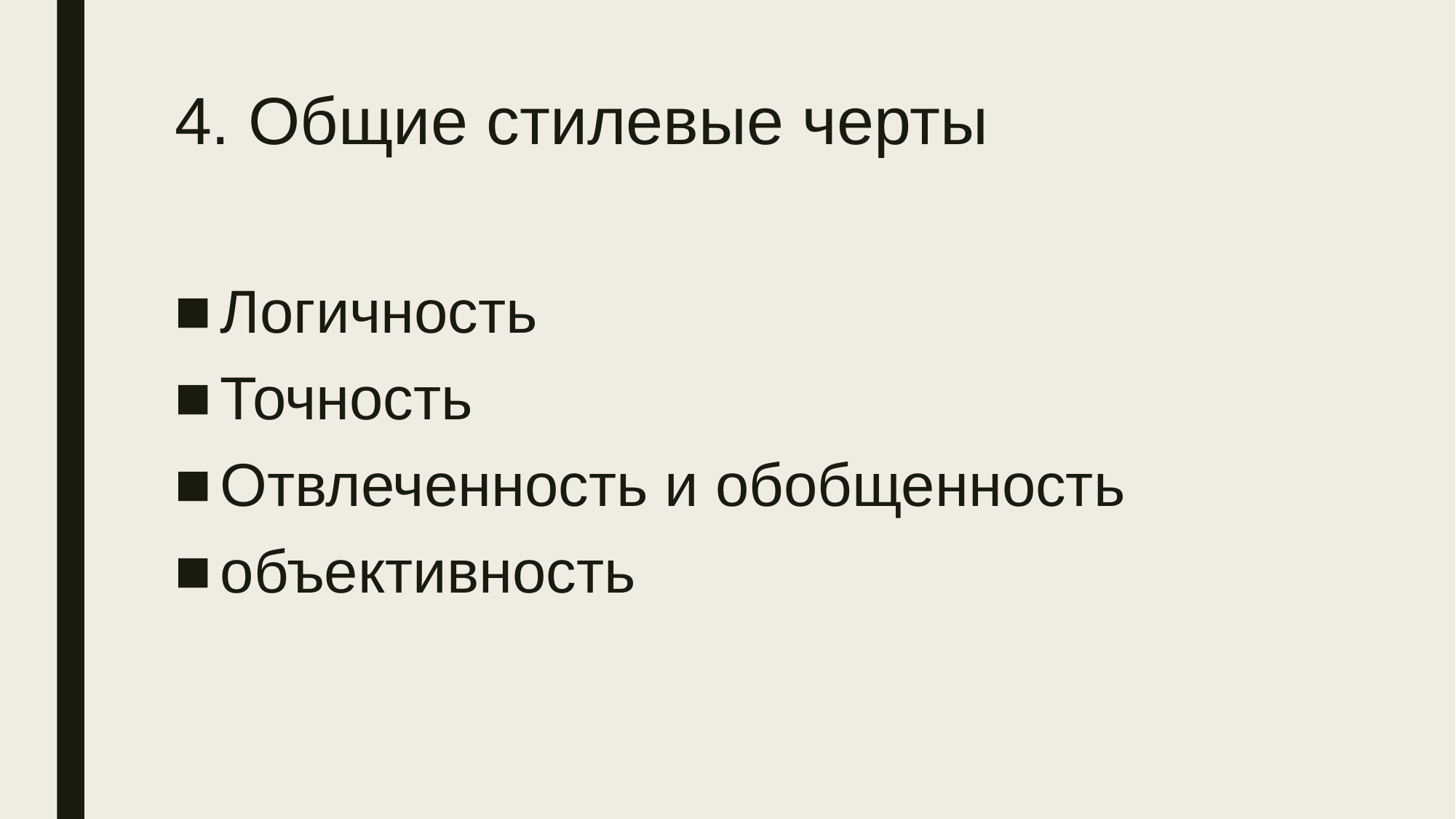

# 4. Общие стилевые черты
Логичность
Точность
Отвлеченность и обобщенность
объективность